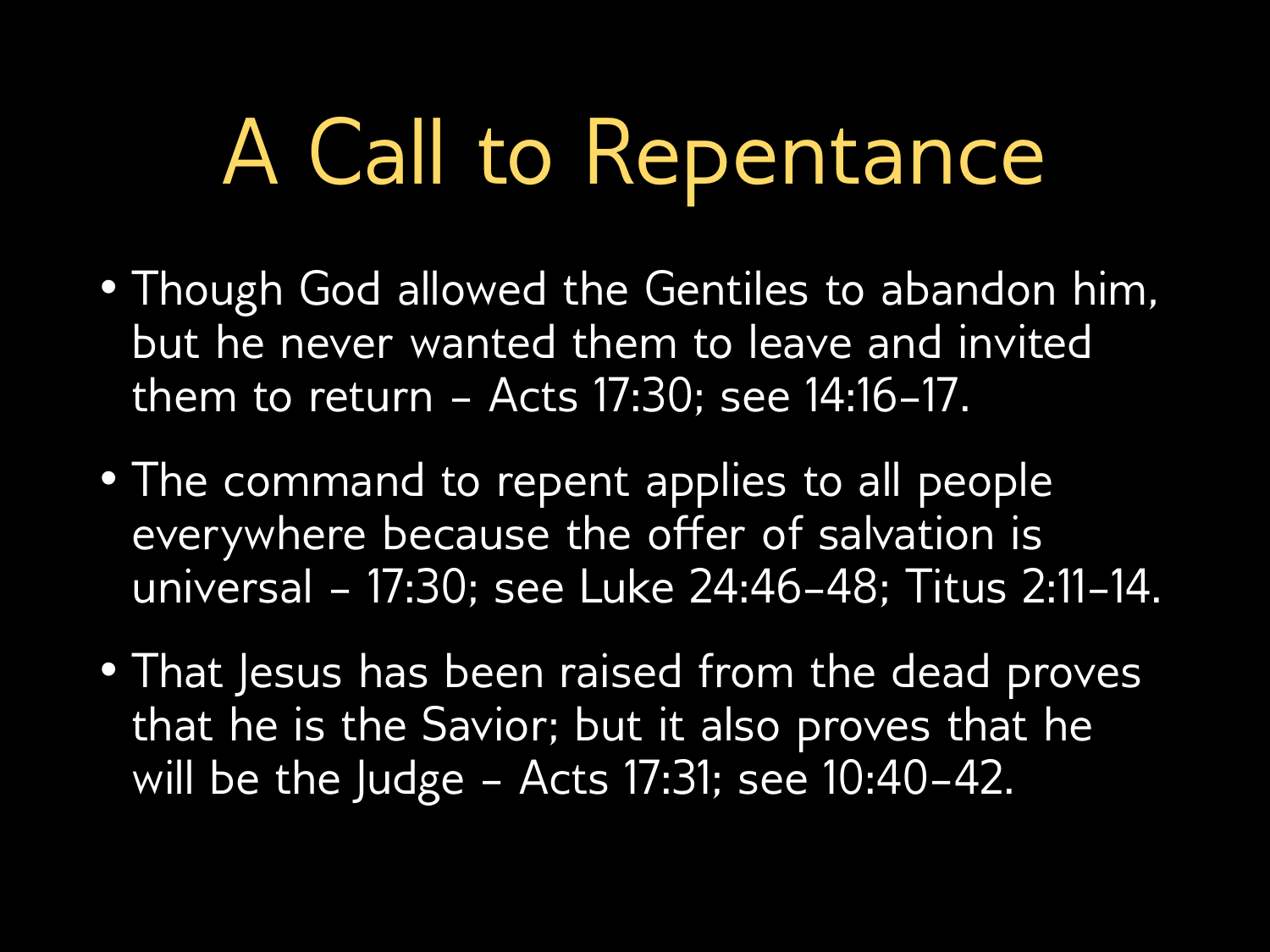

# A Call to Repentance
Though God allowed the Gentiles to abandon him, but he never wanted them to leave and invited them to return – Acts 17:30; see 14:16–17.
The command to repent applies to all people everywhere because the offer of salvation is universal – 17:30; see Luke 24:46–48; Titus 2:11–14.
That Jesus has been raised from the dead proves that he is the Savior; but it also proves that he will be the Judge – Acts 17:31; see 10:40–42.